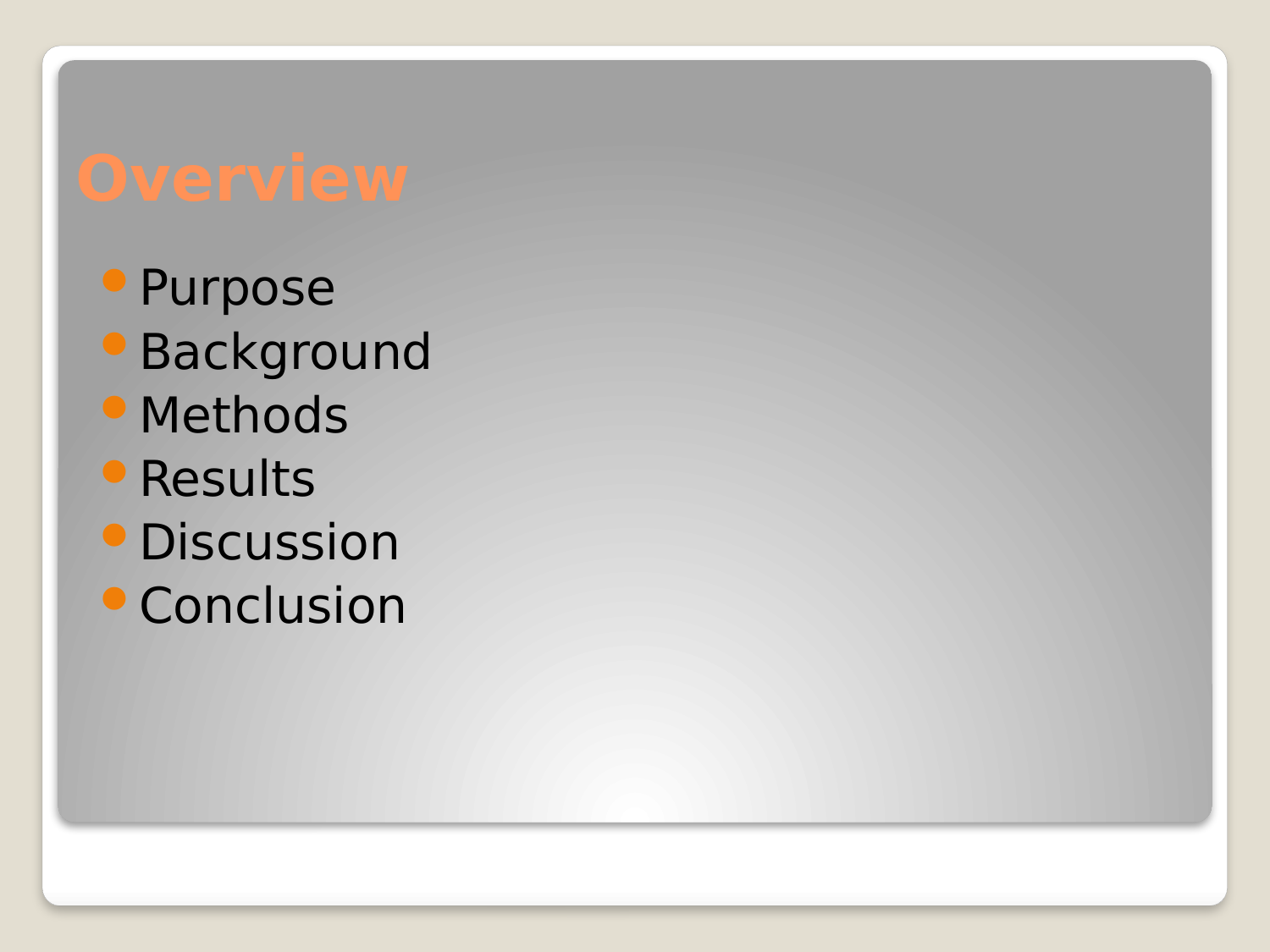

# Overview
Purpose
Background
Methods
Results
Discussion
Conclusion